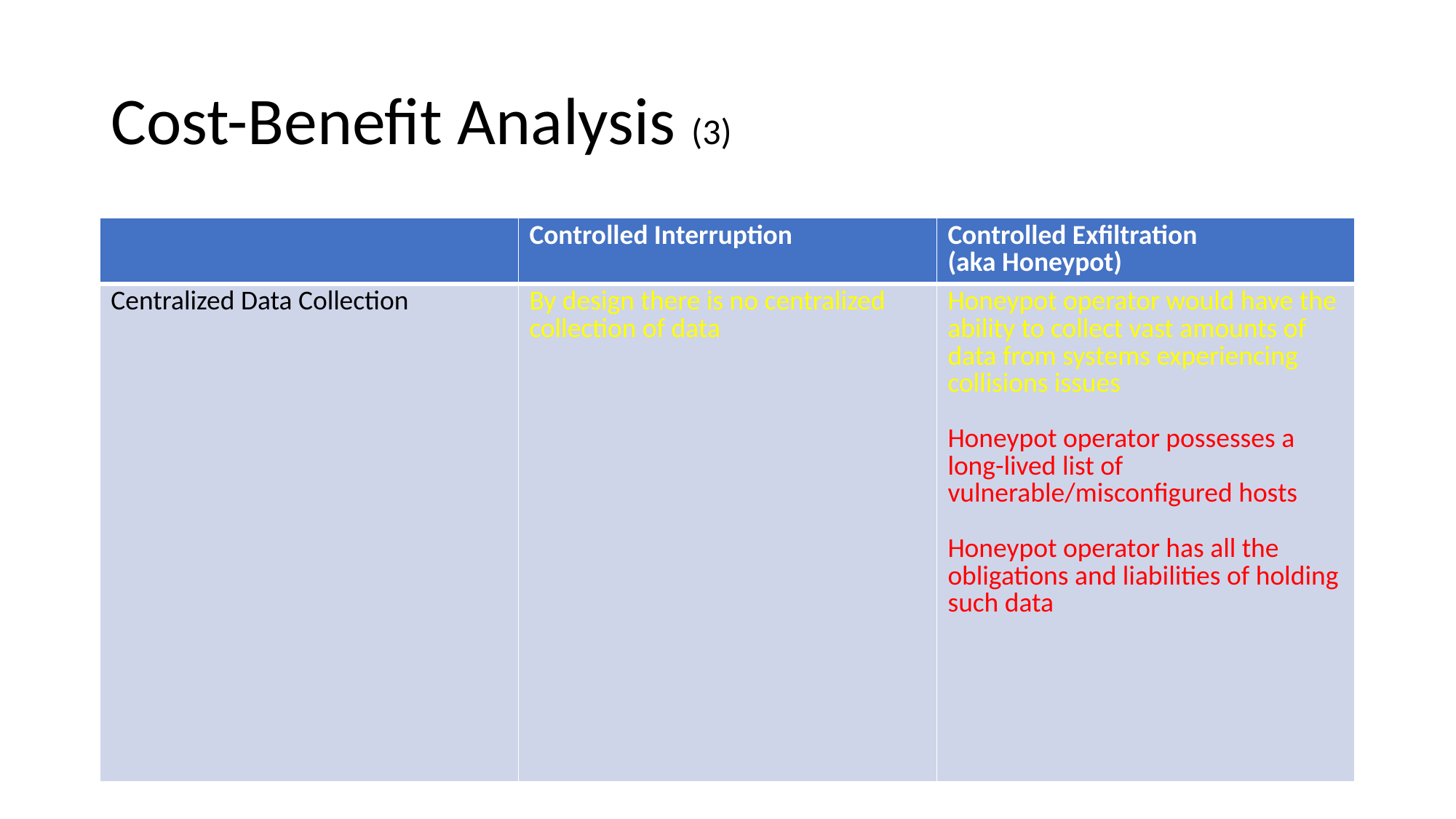

# Cost-Benefit Analysis (3)
|  | Controlled Interruption | Controlled Exfiltration (aka Honeypot) |
| --- | --- | --- |
| Centralized Data Collection | By design there is no centralized collection of data | Honeypot operator would have the ability to collect vast amounts of data from systems experiencing collisions issues Honeypot operator possesses a long-lived list of vulnerable/misconfigured hosts Honeypot operator has all the obligations and liabilities of holding such data |